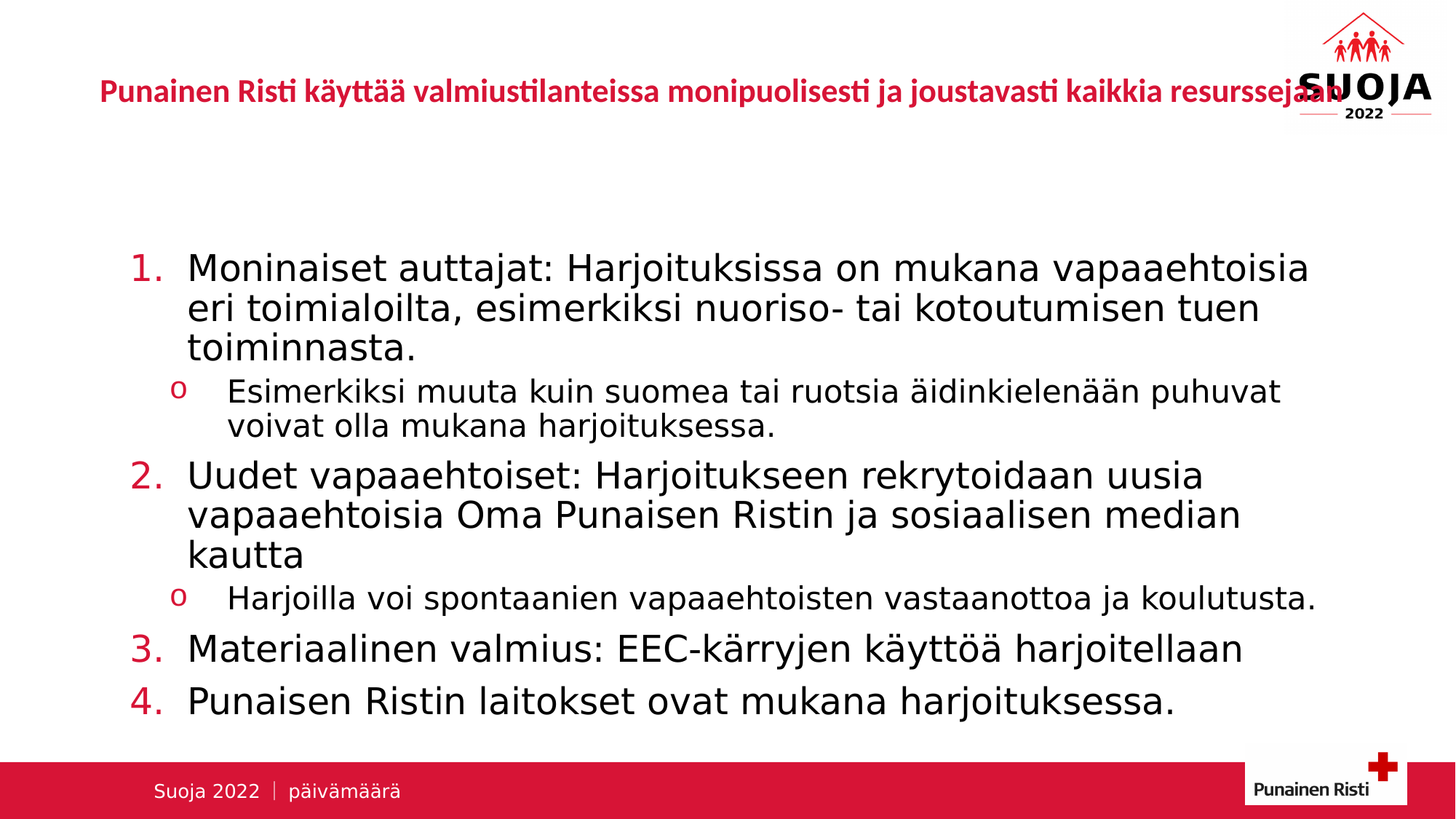

# Punainen Risti käyttää valmiustilanteissa monipuolisesti ja joustavasti kaikkia resurssejaan
Moninaiset auttajat: Harjoituksissa on mukana vapaaehtoisia eri toimialoilta, esimerkiksi nuoriso- tai kotoutumisen tuen toiminnasta.
Esimerkiksi muuta kuin suomea tai ruotsia äidinkielenään puhuvat voivat olla mukana harjoituksessa.
Uudet vapaaehtoiset: Harjoitukseen rekrytoidaan uusia vapaaehtoisia Oma Punaisen Ristin ja sosiaalisen median kautta
Harjoilla voi spontaanien vapaaehtoisten vastaanottoa ja koulutusta.
Materiaalinen valmius: EEC-kärryjen käyttöä harjoitellaan
Punaisen Ristin laitokset ovat mukana harjoituksessa.